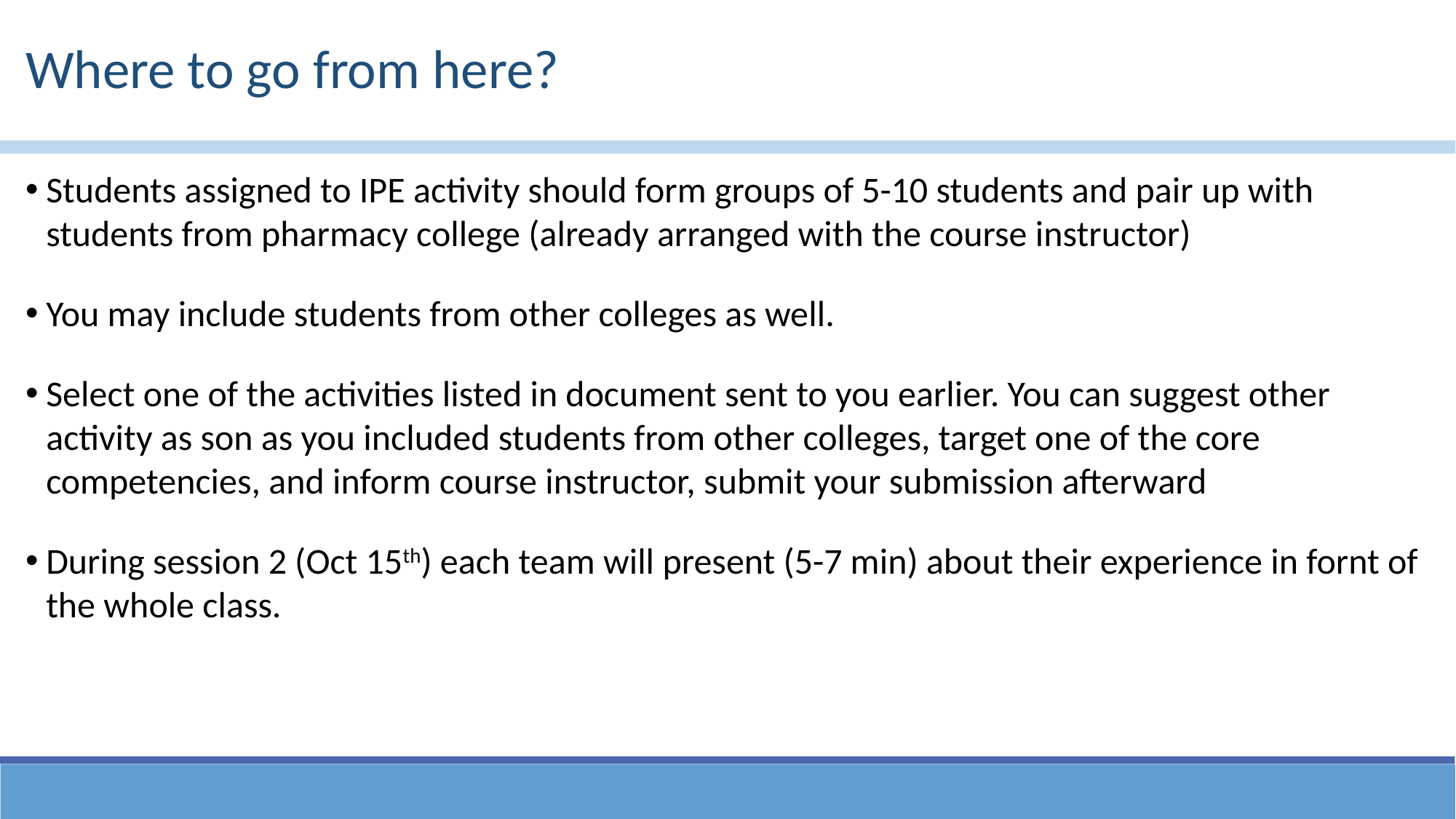

# Where to go from here?
Students assigned to IPE activity should form groups of 5-10 students and pair up with students from pharmacy college (already arranged with the course instructor)
You may include students from other colleges as well.
Select one of the activities listed in document sent to you earlier. You can suggest other activity as son as you included students from other colleges, target one of the core competencies, and inform course instructor, submit your submission afterward
During session 2 (Oct 15th) each team will present (5-7 min) about their experience in fornt of the whole class.